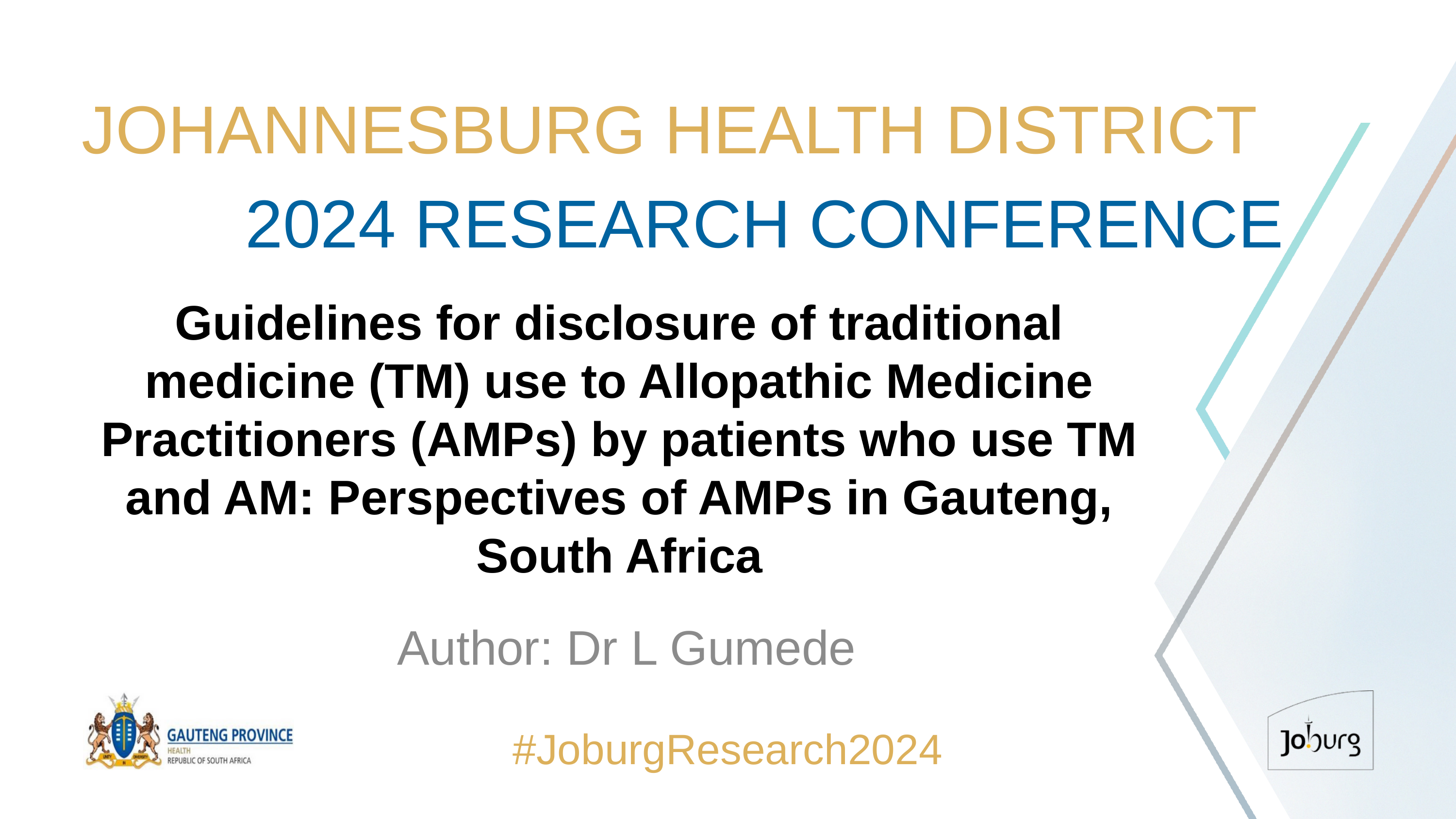

JOHANNESBURG HEALTH DISTRICT

2024 RESEARCH CONFERENCE
# Guidelines for disclosure of traditional medicine (TM) use to Allopathic Medicine Practitioners (AMPs) by patients who use TM and AM: Perspectives of AMPs in Gauteng, South Africa
Author: Dr L Gumede

#JoburgResearch2024